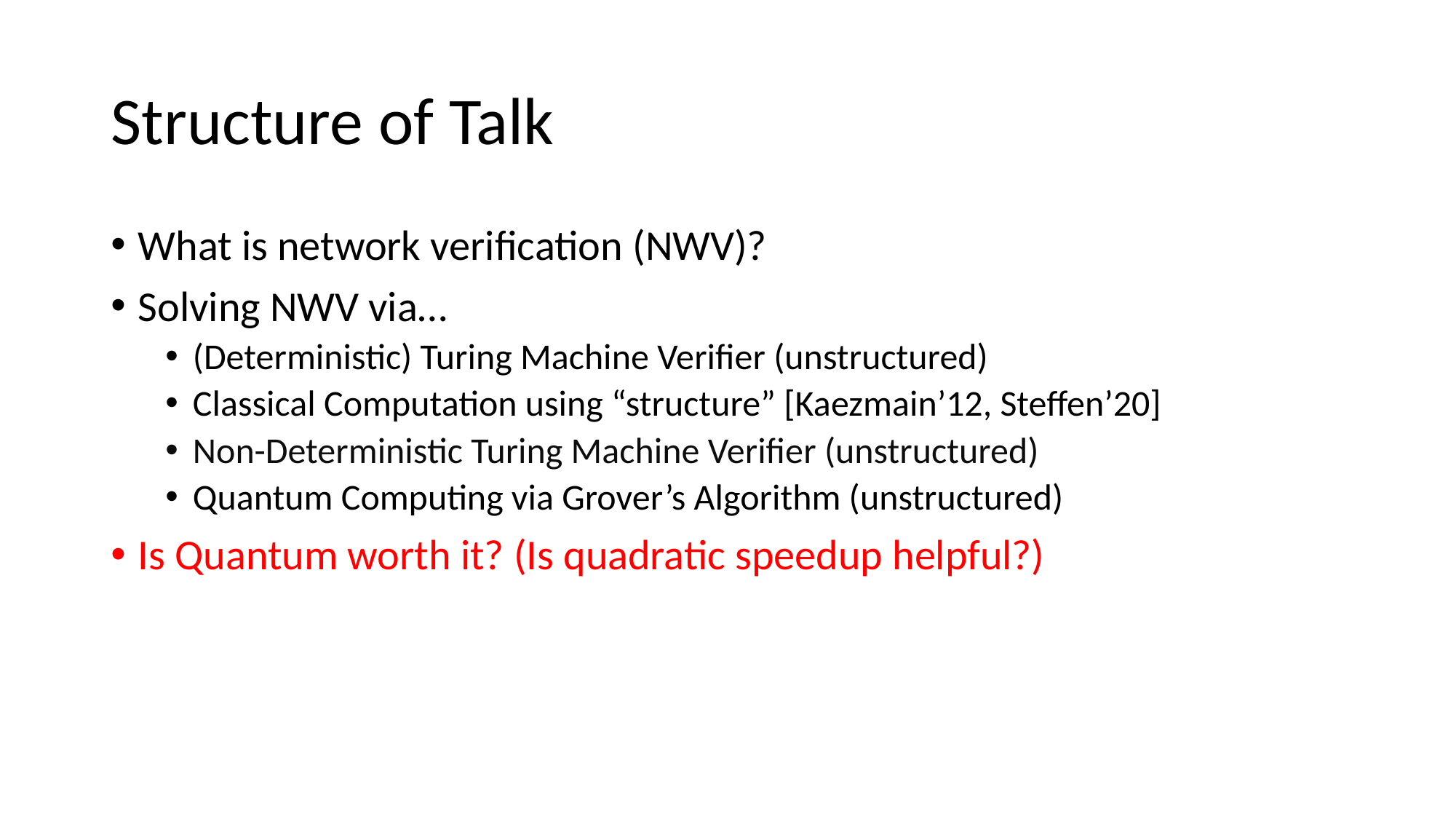

# Structure of Talk
What is network verification (NWV)?
Solving NWV via…
(Deterministic) Turing Machine Verifier (unstructured)
Classical Computation using “structure” [Kaezmain’12, Steffen’20]
Non-Deterministic Turing Machine Verifier (unstructured)
Quantum Computing via Grover’s Algorithm (unstructured)
Is Quantum worth it? (Is quadratic speedup helpful?)